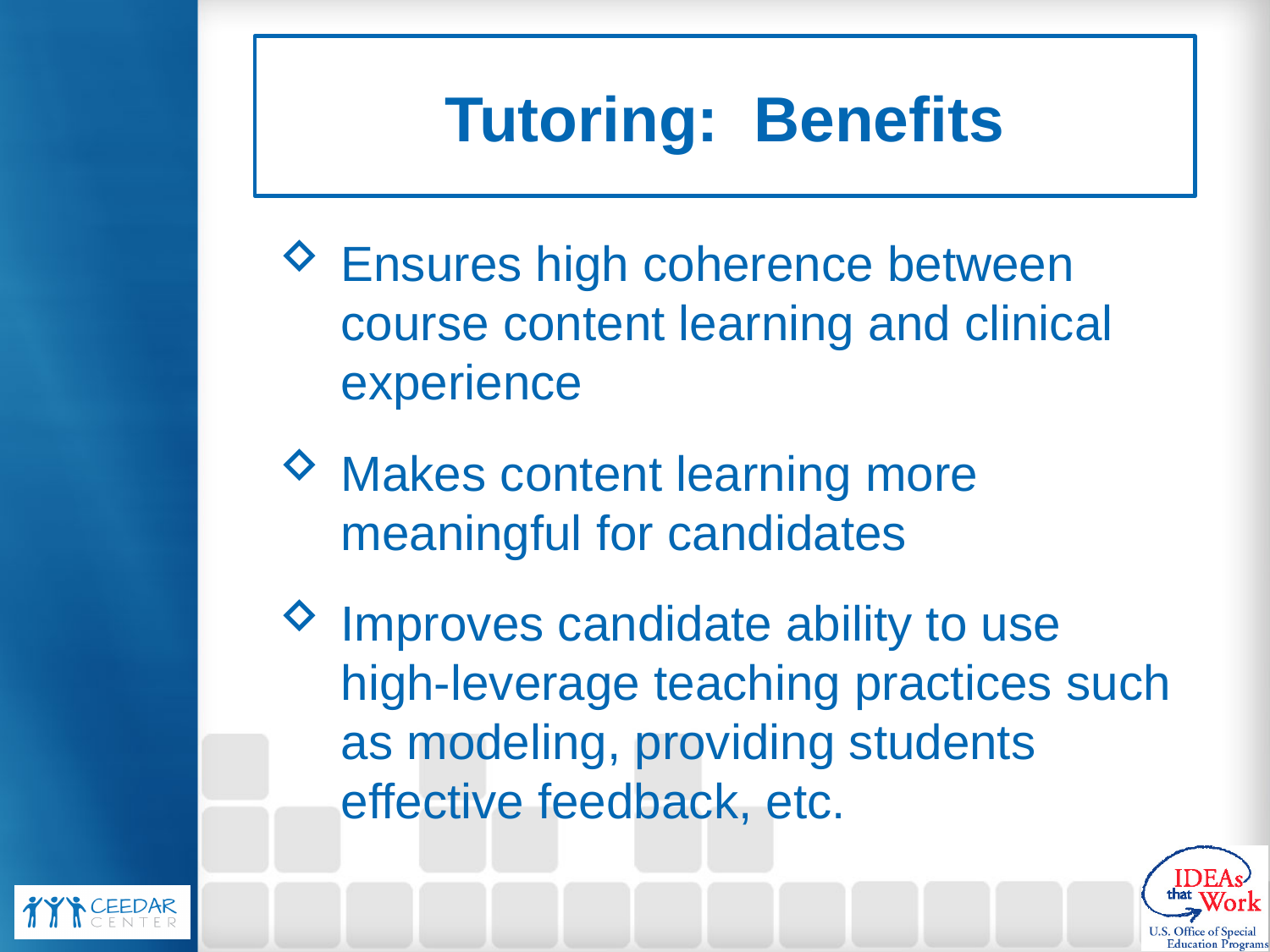

Tutoring:  Benefits
Ensures high coherence between course content learning and clinical experience
Makes content learning more meaningful for candidates
Improves candidate ability to use high-leverage teaching practices such as modeling, providing students effective feedback, etc.